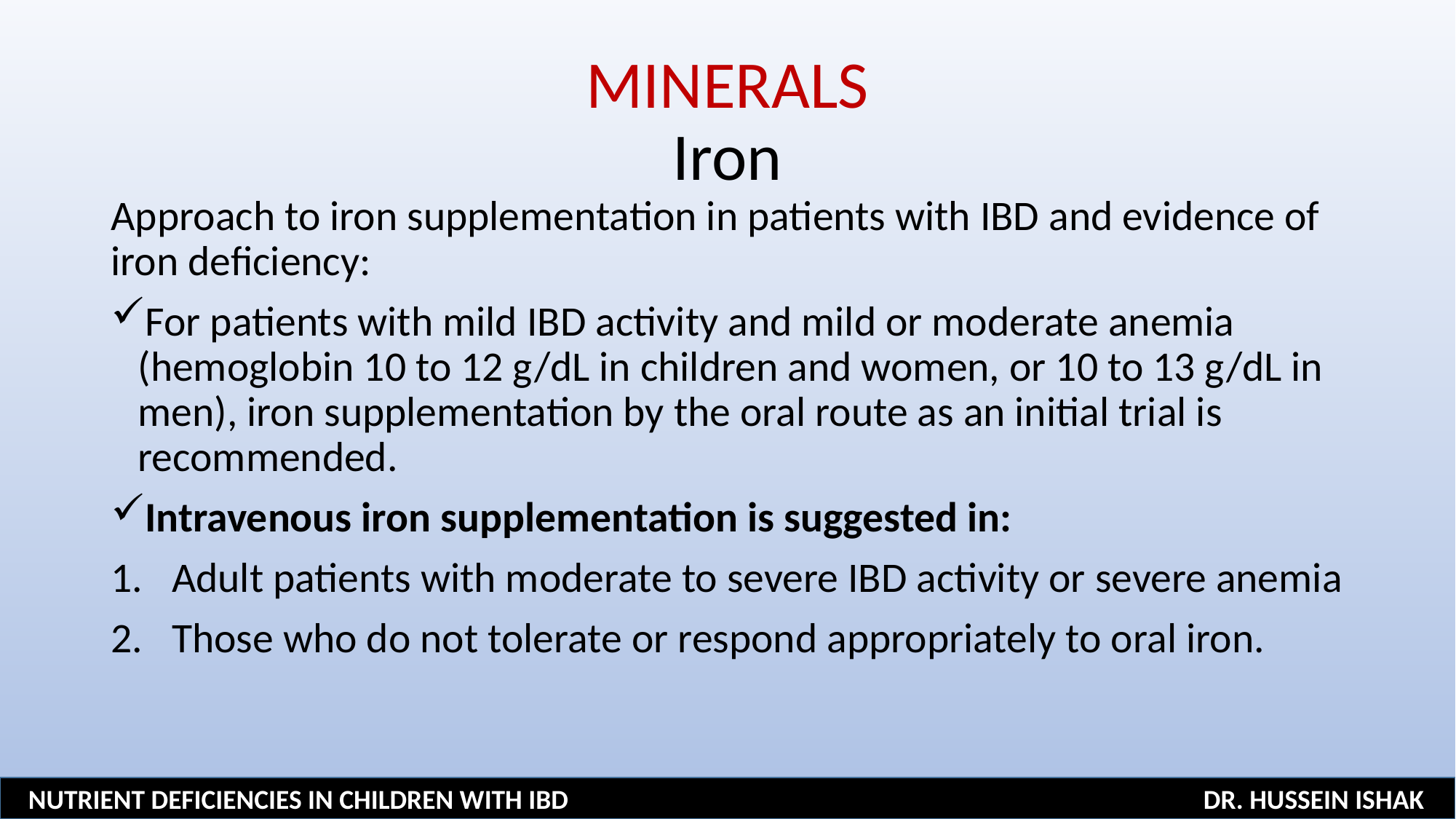

# MINERALS Iron
Approach to iron supplementation in patients with IBD and evidence of iron deficiency:
For patients with mild IBD activity and mild or moderate anemia (hemoglobin 10 to 12 g/dL in children and women, or 10 to 13 g/dL in men), iron supplementation by the oral route as an initial trial is recommended.
Intravenous iron supplementation is suggested in:
Adult patients with moderate to severe IBD activity or severe anemia
Those who do not tolerate or respond appropriately to oral iron.
NUTRIENT DEFICIENCIES IN CHILDREN WITH IBD                                                                                                       DR. HUSSEIN ISHAK